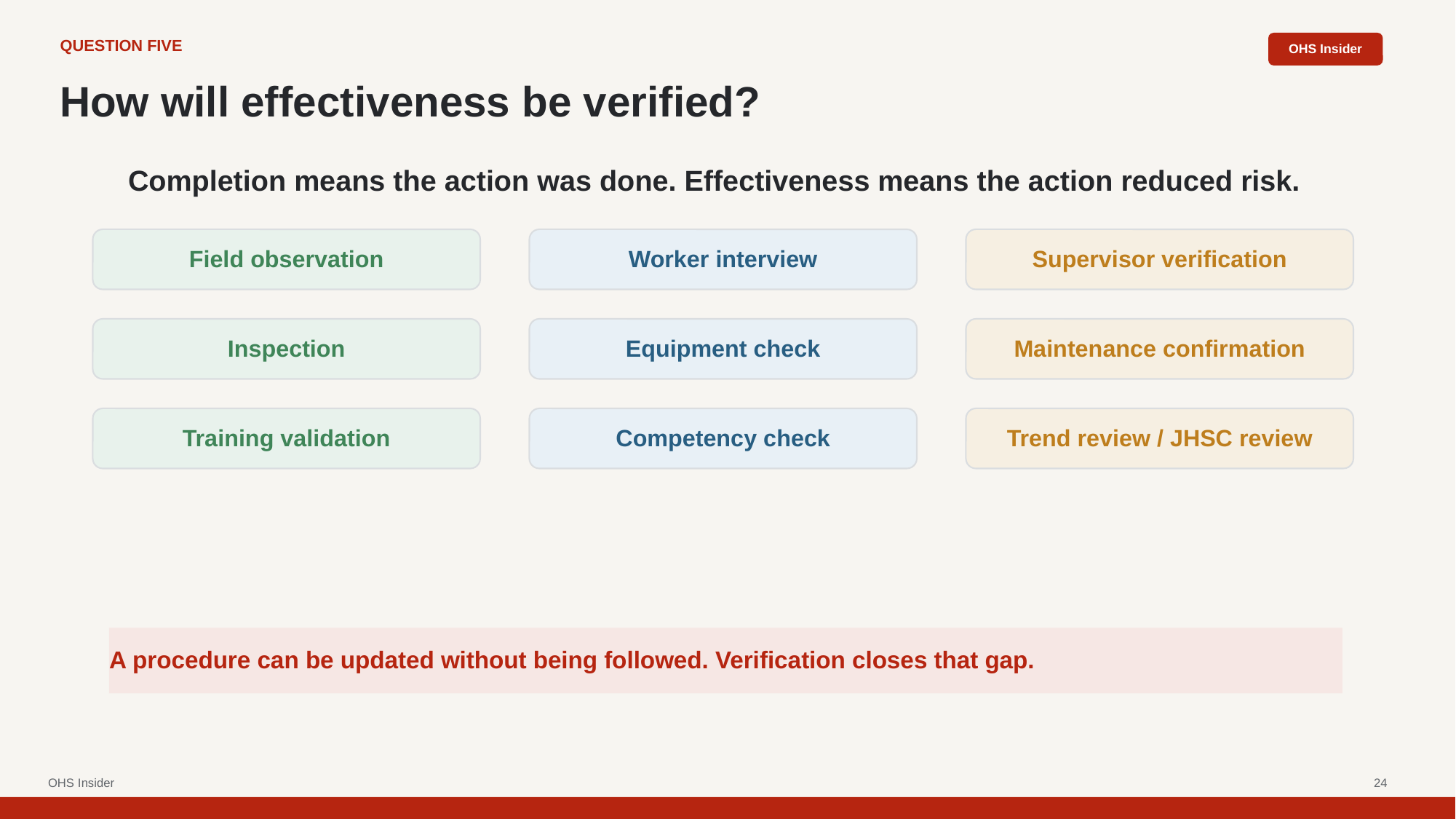

OHS Insider
QUESTION FIVE
How will effectiveness be verified?
Completion means the action was done. Effectiveness means the action reduced risk.
Field observation
Worker interview
Supervisor verification
Inspection
Equipment check
Maintenance confirmation
Training validation
Competency check
Trend review / JHSC review
A procedure can be updated without being followed. Verification closes that gap.
OHS Insider
24